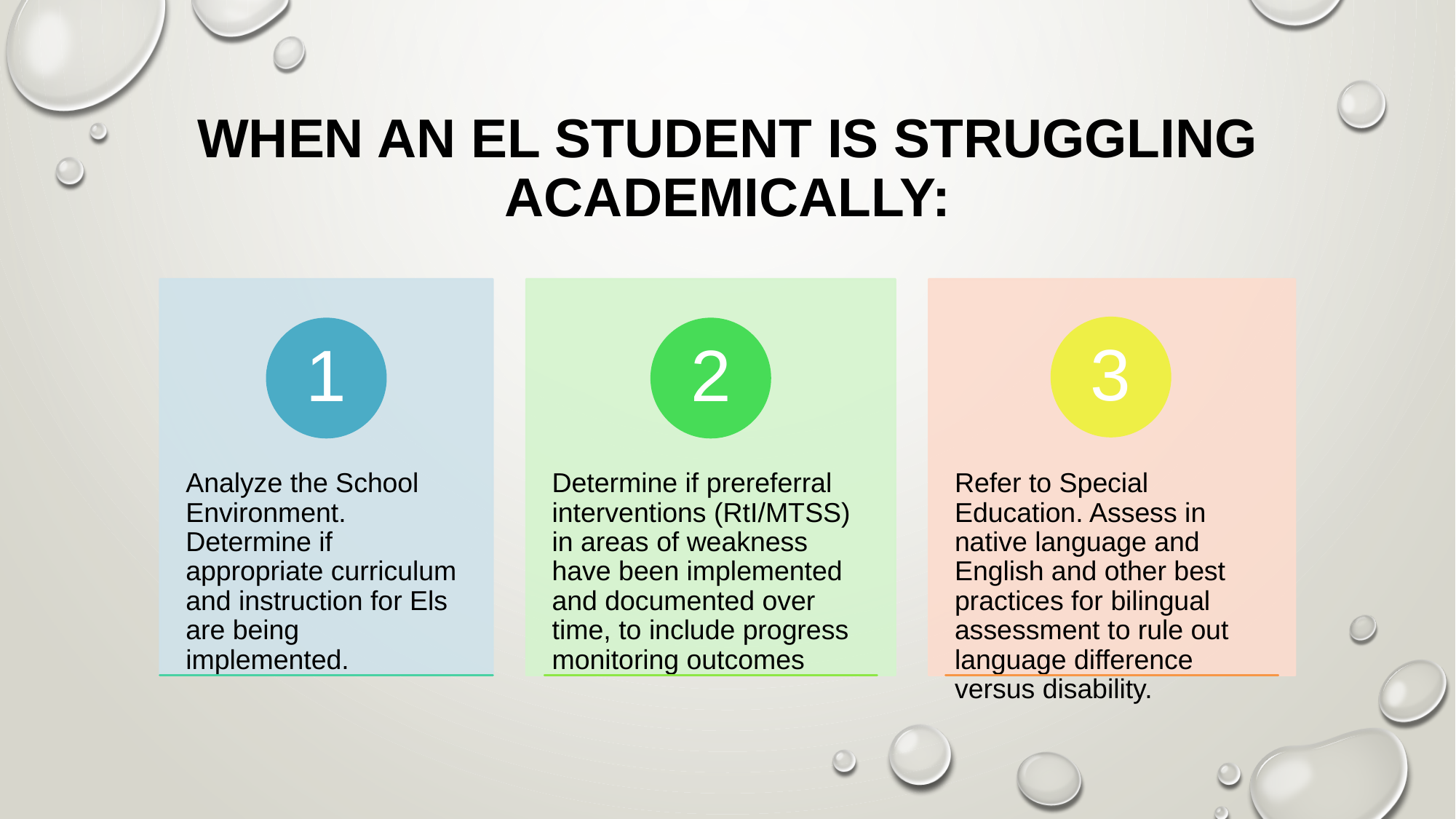

# When an EL student is struggling academically:
Analyze the School Environment. Determine if  appropriate curriculum and instruction for Els are being implemented.
1
Determine if prereferral interventions (RtI/MTSS) in areas of weakness have been implemented and documented over time, to include progress monitoring outcomes
2
Refer to Special Education. Assess in native language and English and other best practices for bilingual assessment to rule out language difference versus disability.
3